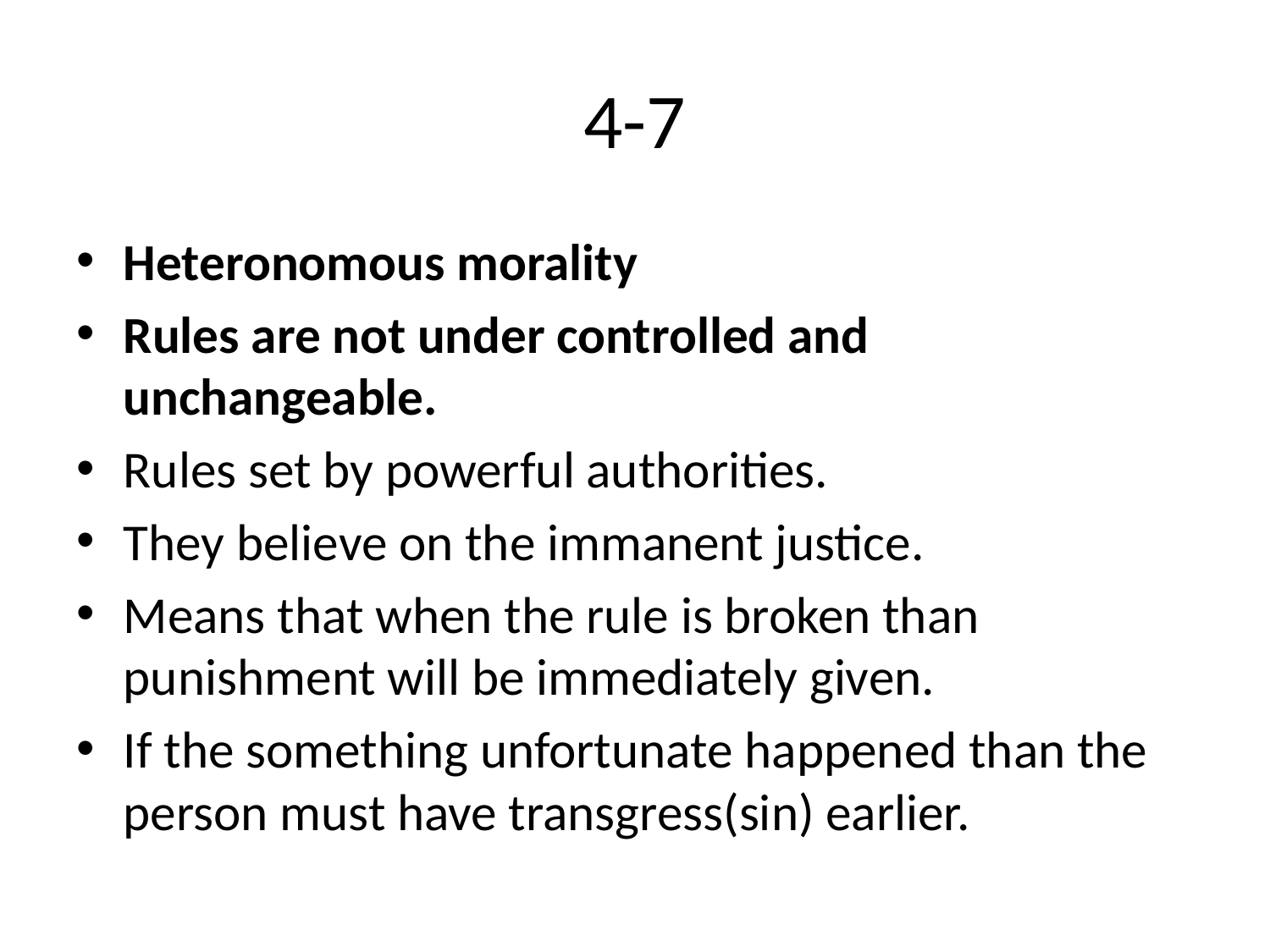

# 4-7
Heteronomous morality
Rules are not under controlled and unchangeable.
Rules set by powerful authorities.
They believe on the immanent justice.
Means that when the rule is broken than punishment will be immediately given.
If the something unfortunate happened than the person must have transgress(sin) earlier.